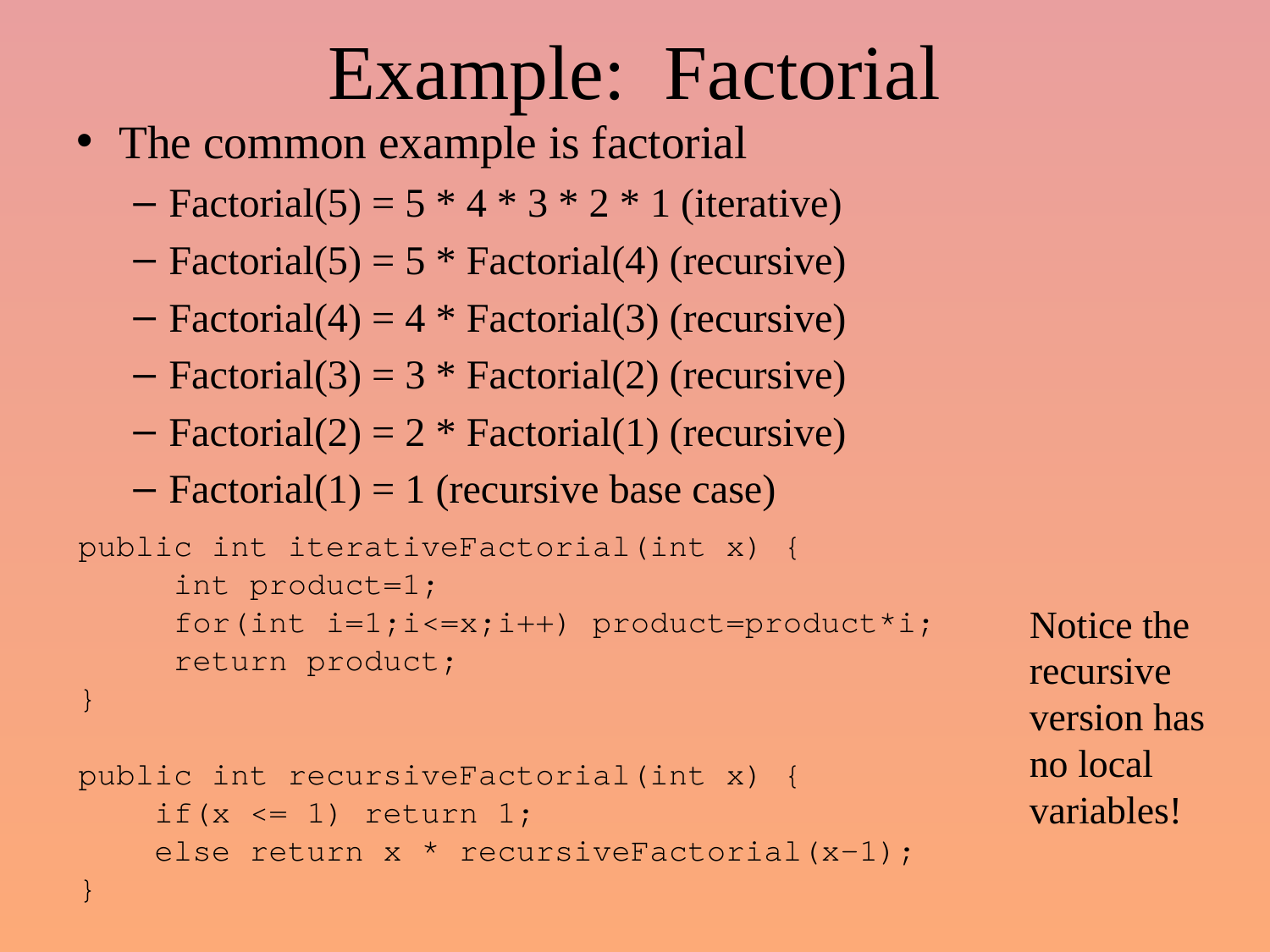

# Example:  Factorial
The common example is factorial
Factorial(5) = 5 * 4 * 3 * 2 * 1 (iterative)
Factorial(5) = 5 * Factorial(4) (recursive)
Factorial(4) = 4 * Factorial(3) (recursive)
Factorial(3) = 3 * Factorial(2) (recursive)
Factorial(2) = 2 * Factorial(1) (recursive)
Factorial(1) = 1 (recursive base case)
public int iterativeFactorial(int x) {
     int product=1;
     for(int i=1;i<=x;i++) product=product*i;
     return product;
}

public int recursiveFactorial(int x) {
    if(x <= 1) return 1;
    else return x * recursiveFactorial(x-1);
}
Notice the
recursive
version has
no local
variables!